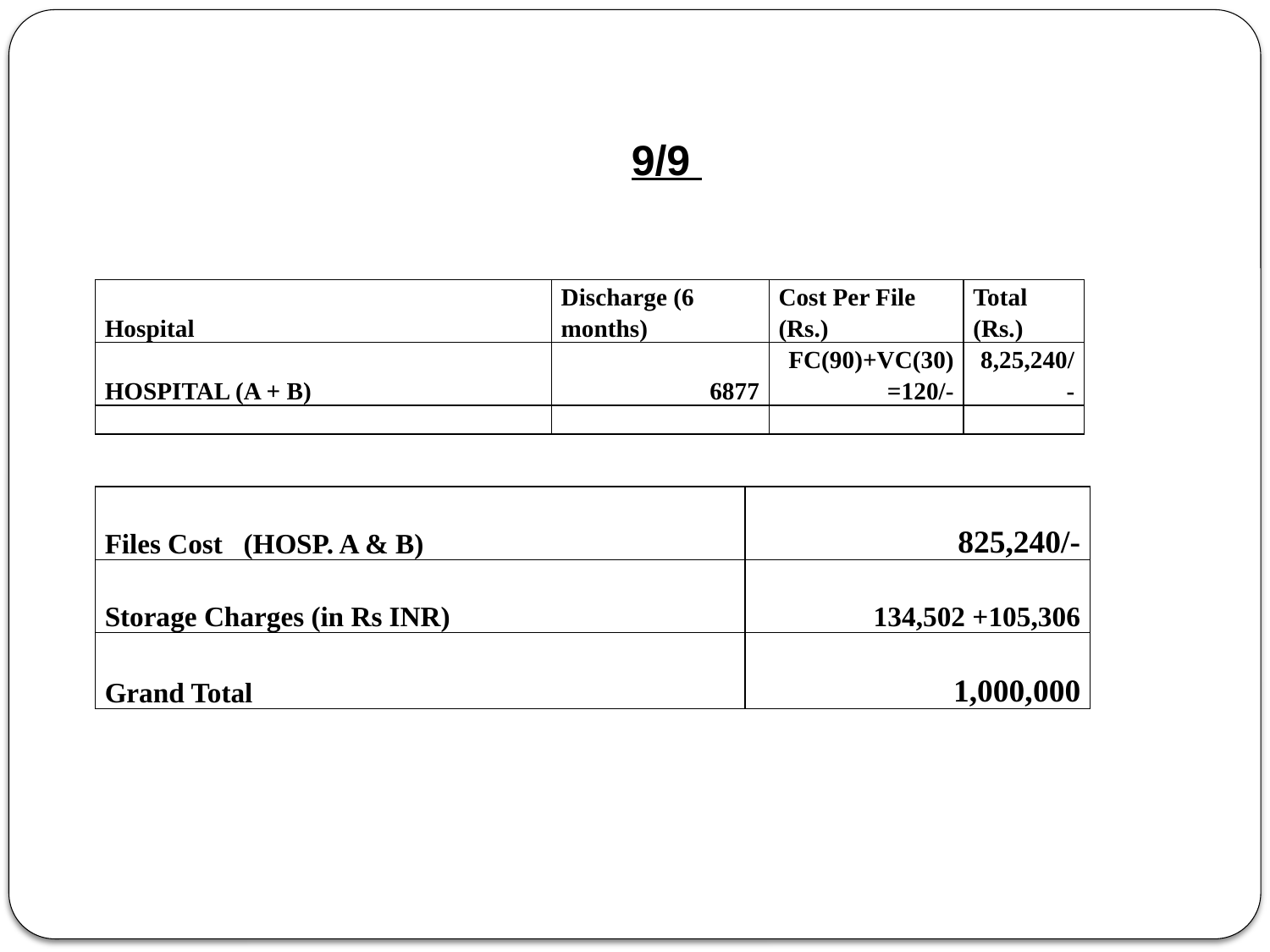

# 9/9
|  |  |  |  |
| --- | --- | --- | --- |
| Hospital | Discharge (6 months) | Cost Per File (Rs.) | Total (Rs.) |
| HOSPITAL (A + B) | 6877 | FC(90)+VC(30) =120/- | 8,25,240/- |
|  |  |  |  |
| Files Cost (HOSP. A & B) | 825,240/- |
| --- | --- |
| Storage Charges (in Rs INR) | 134,502 +105,306 |
| Grand Total | 1,000,000 |